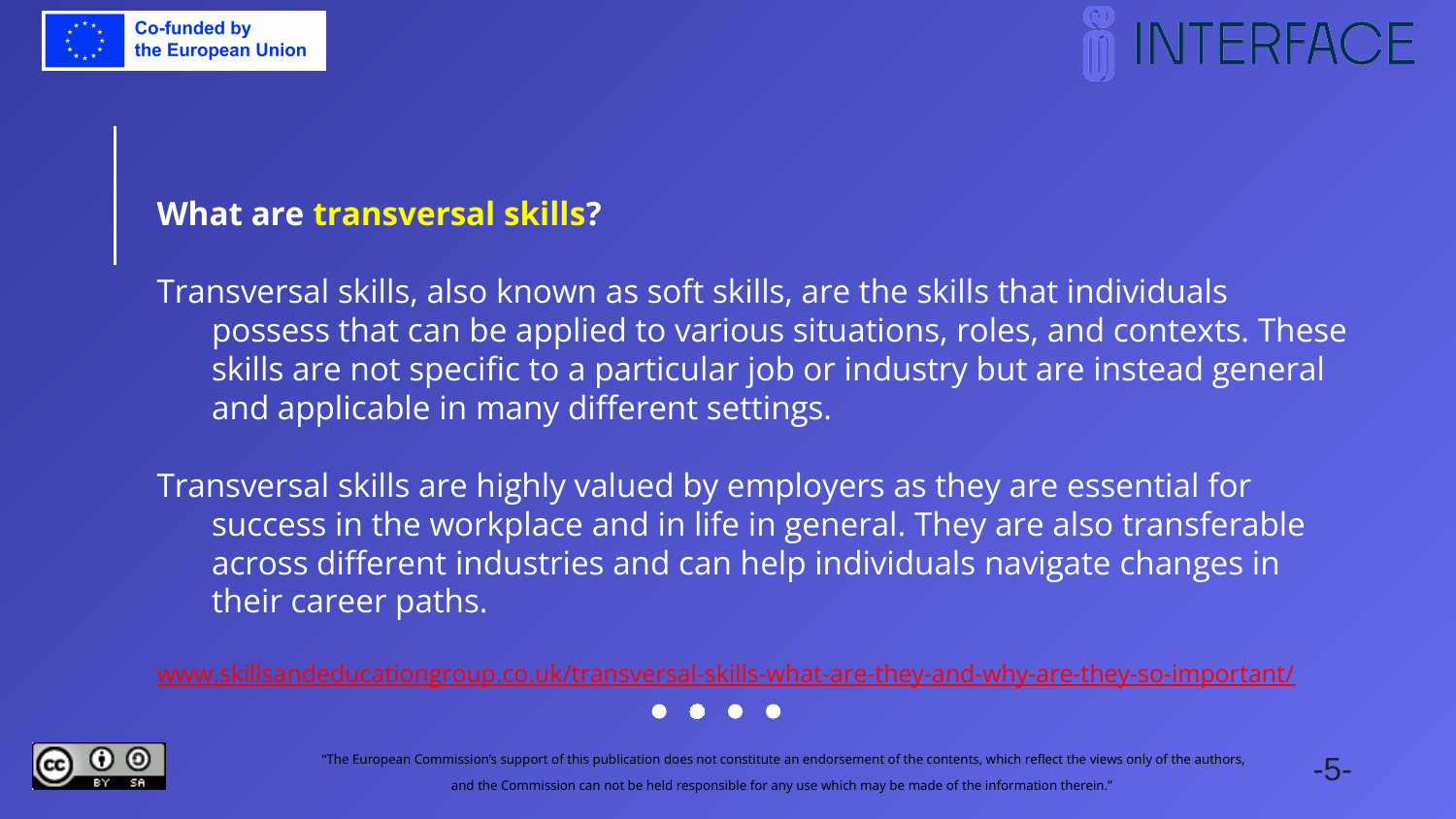

What are transversal skills?

Transversal skills, also known as soft skills, are the skills that individuals possess that can be applied to various situations, roles, and contexts. These skills are not specific to a particular job or industry but are instead general and applicable in many different settings.

Transversal skills are highly valued by employers as they are essential for success in the workplace and in life in general. They are also transferable across different industries and can help individuals navigate changes in their career paths.

www.skillsandeducationgroup.co.uk/transversal-skills-what-are-they-and-why-are-they-so-important/